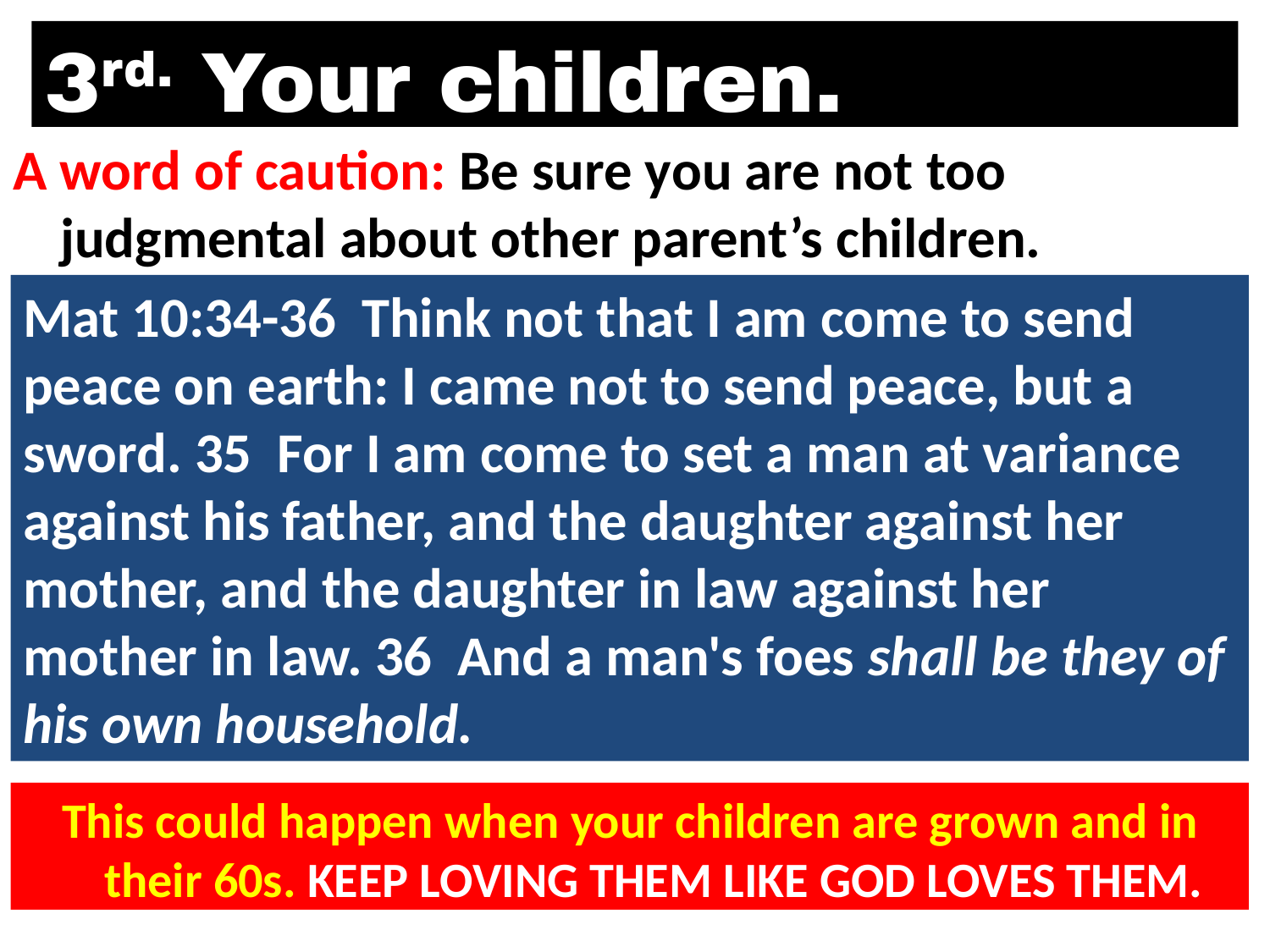

3rd. Your children.
A word of caution: Be sure you are not too judgmental about other parent’s children.
Mat 10:34-36  Think not that I am come to send peace on earth: I came not to send peace, but a sword. 35  For I am come to set a man at variance against his father, and the daughter against her mother, and the daughter in law against her mother in law. 36  And a man's foes shall be they of his own household.
This could happen when your children are grown and in their 60s. KEEP LOVING THEM LIKE GOD LOVES THEM.